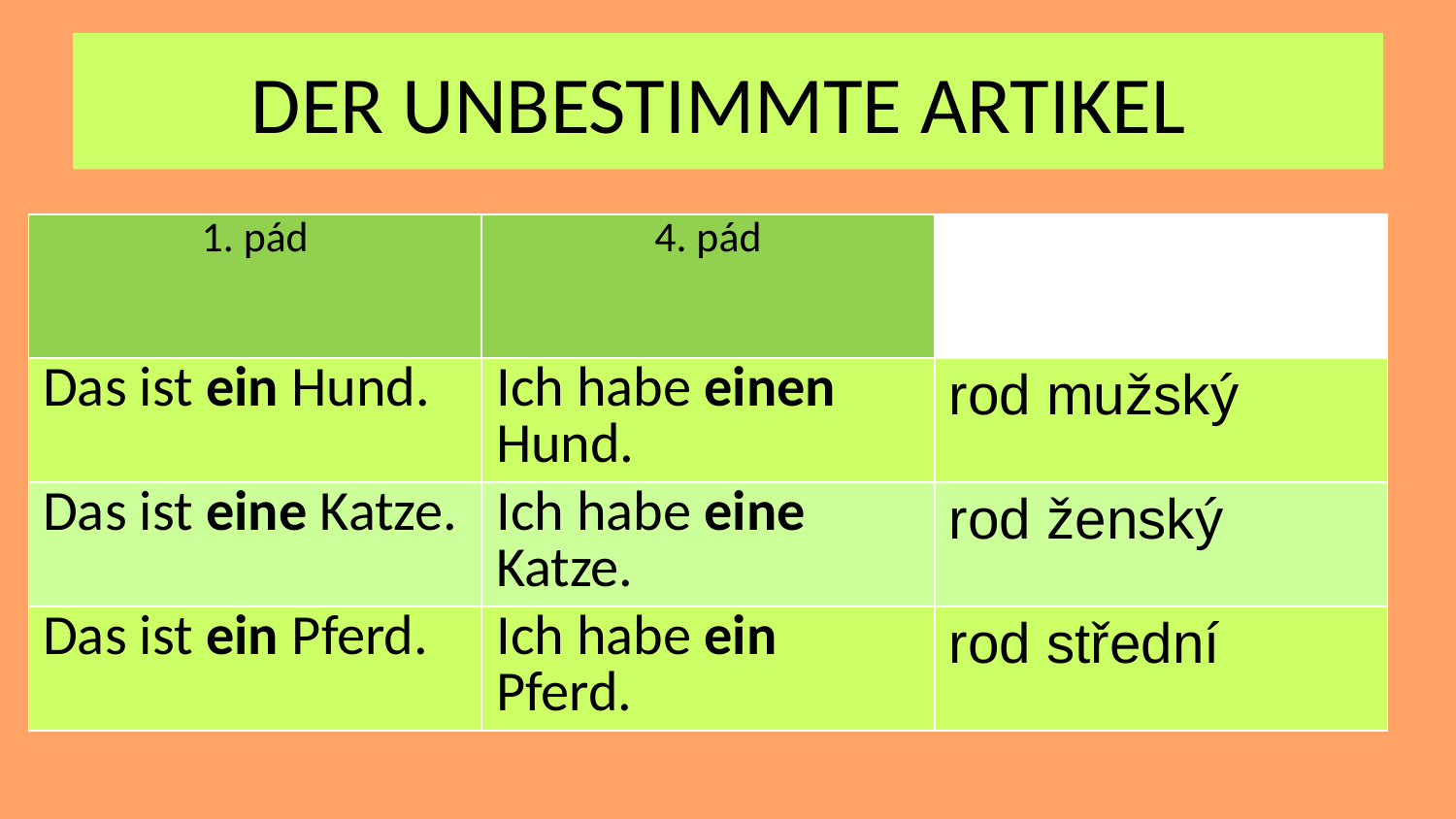

# DER UNBESTIMMTE ARTIKEL

| 1. pád | 4. pád |  |
| --- | --- | --- |
| Das ist ein Hund. | Ich habe einen Hund. | rod mužský |
| Das ist eine Katze. | Ich habe eine Katze. | rod ženský |
| Das ist ein Pferd. | Ich habe ein Pferd. | rod střední |